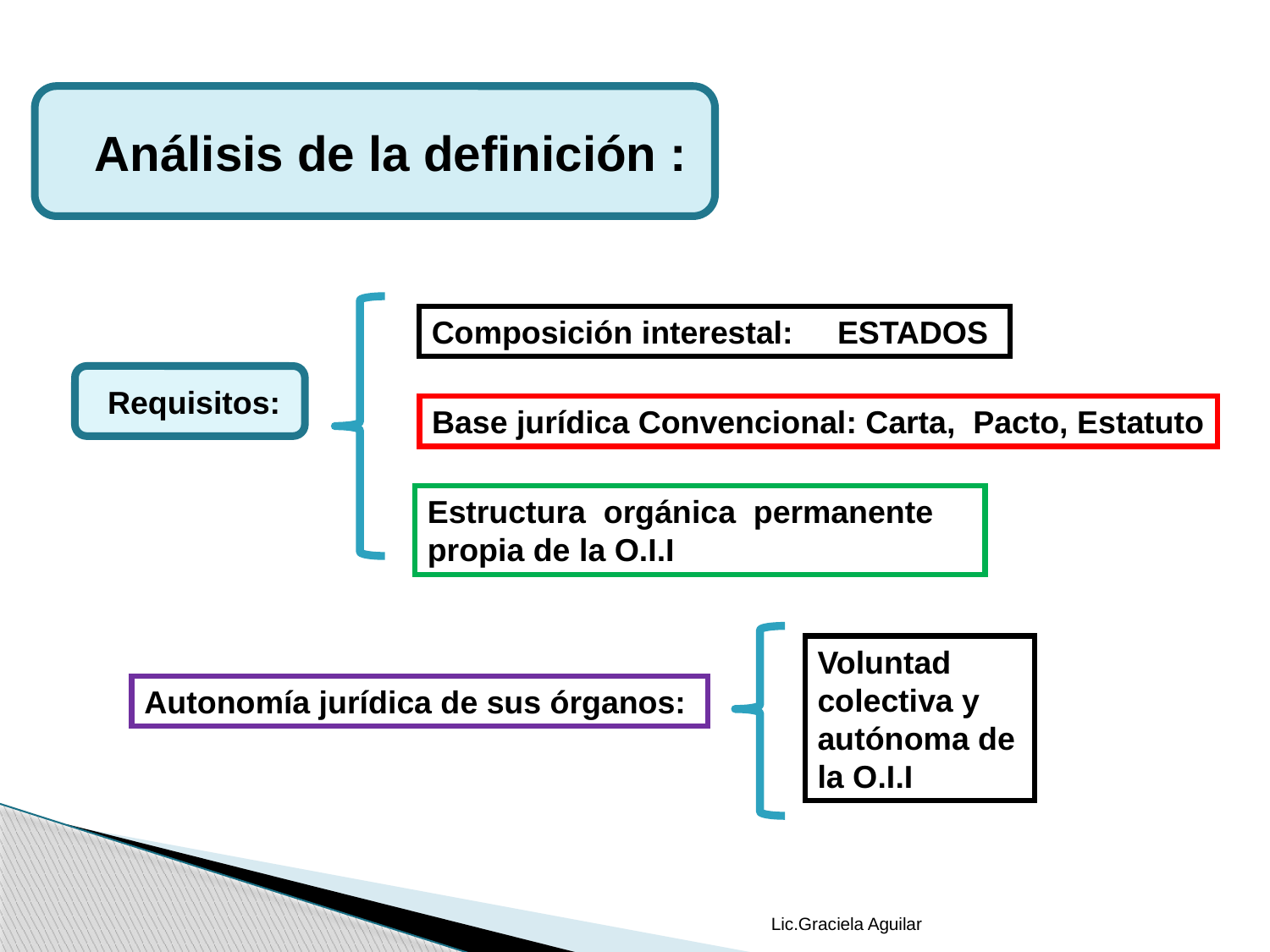

Análisis de la definición :

Composición interestal:     ESTADOS

Requisitos:
Base jurídica Convencional: Carta,  Pacto, Estatuto
Estructura  orgánica  permanente propia de la O.I.I

Voluntad colectiva y autónoma de la O.I.I
Autonomía jurídica de sus órganos:
Lic.Graciela Aguilar